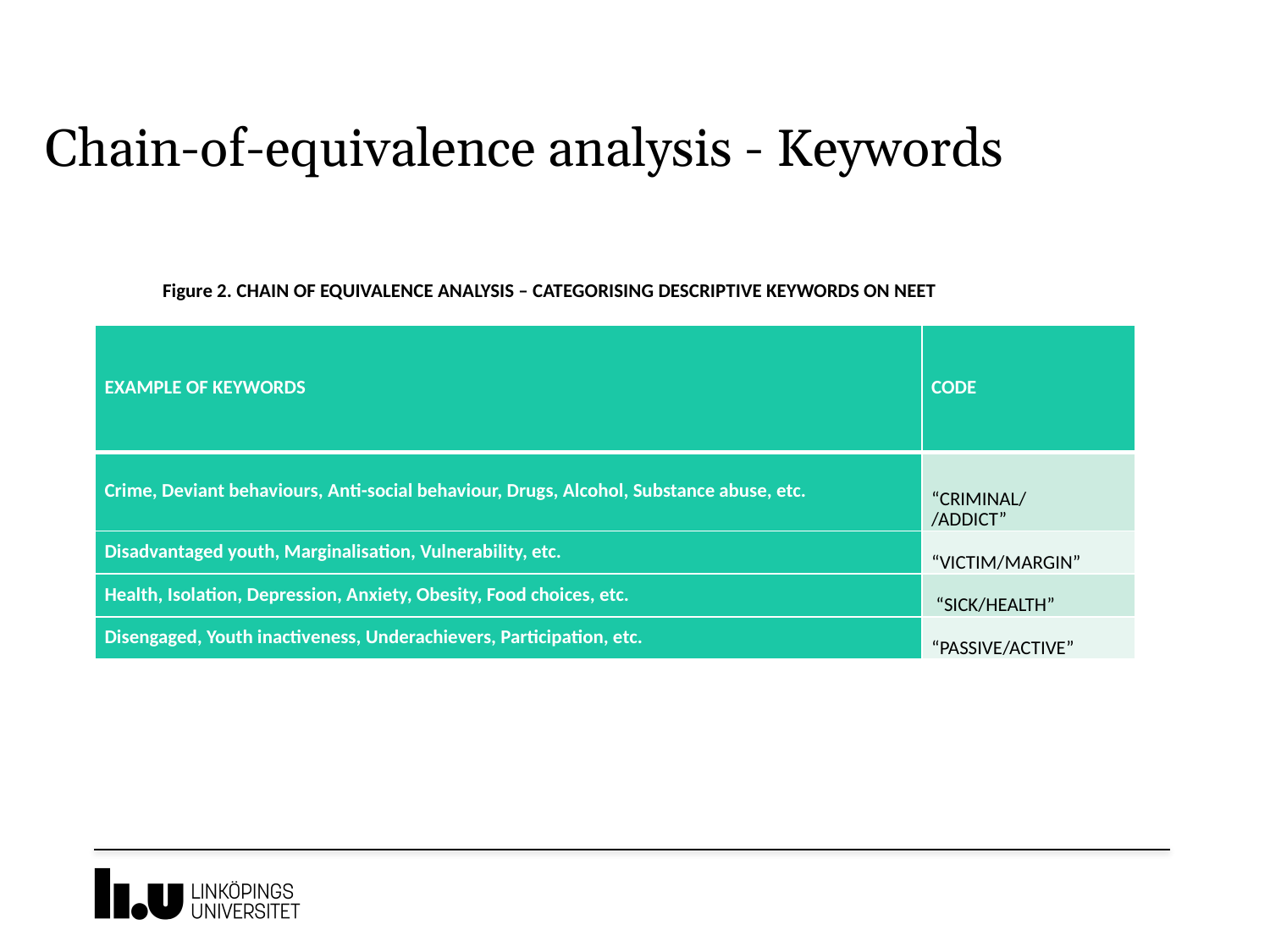

# Chain-of-equivalence analysis - Keywords
Figure 2. CHAIN OF EQUIVALENCE ANALYSIS – CATEGORISING DESCRIPTIVE KEYWORDS ON NEET

| EXAMPLE OF KEYWORDS | CODE |
| --- | --- |
| Crime, Deviant behaviours, Anti-social behaviour, Drugs, Alcohol, Substance abuse, etc. | “CRIMINAL/ /ADDICT” |
| Disadvantaged youth, Marginalisation, Vulnerability, etc. | “VICTIM/MARGIN” |
| Health, Isolation, Depression, Anxiety, Obesity, Food choices, etc. | “SICK/HEALTH” |
| Disengaged, Youth inactiveness, Underachievers, Participation, etc. | “PASSIVE/ACTIVE” |